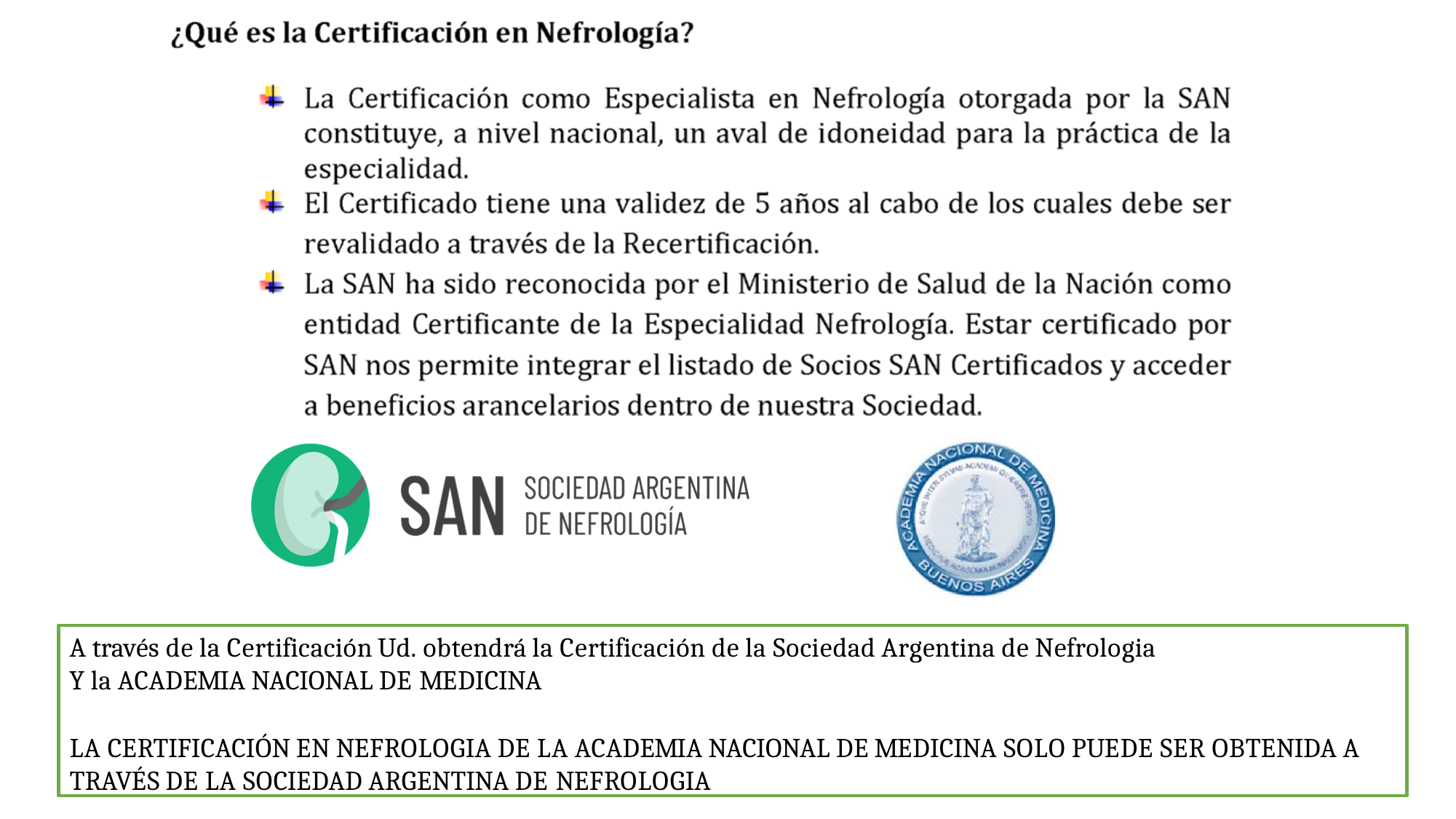

A través de la Certificación Ud. obtendrá la Certificación de la Sociedad Argentina de Nefrologia
Y la ACADEMIA NACIONAL DE MEDICINA

LA CERTIFICACIÓN EN NEFROLOGIA DE LA ACADEMIA NACIONAL DE MEDICINA SOLO PUEDE SER OBTENIDA A  TRAVÉS DE LA SOCIEDAD ARGENTINA DE NEFROLOGIA